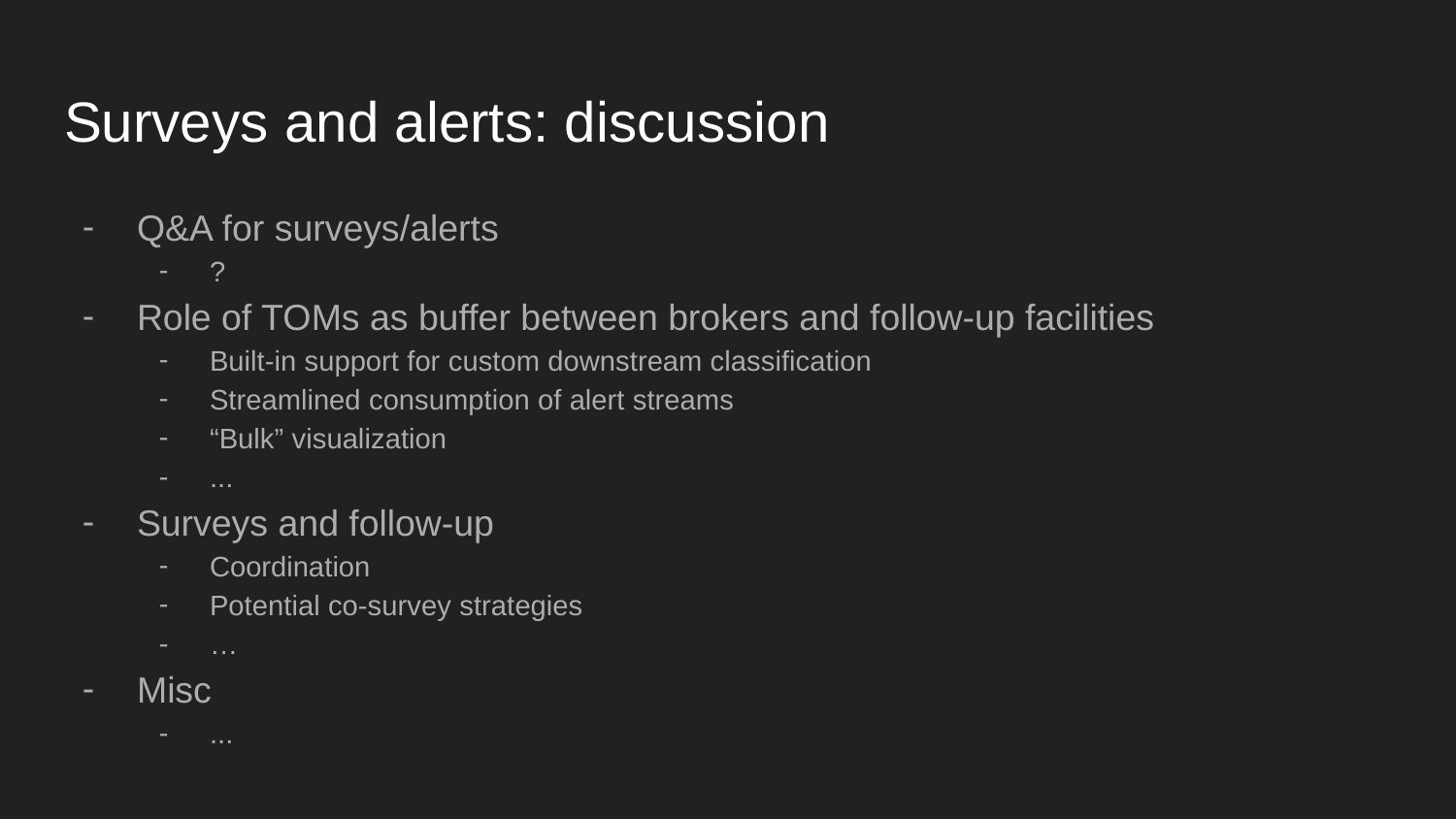

# Surveys and alerts: discussion
Q&A for surveys/alerts
?
Role of TOMs as buffer between brokers and follow-up facilities
Built-in support for custom downstream classification
Streamlined consumption of alert streams
“Bulk” visualization
...
Surveys and follow-up
Coordination
Potential co-survey strategies
…
Misc
...